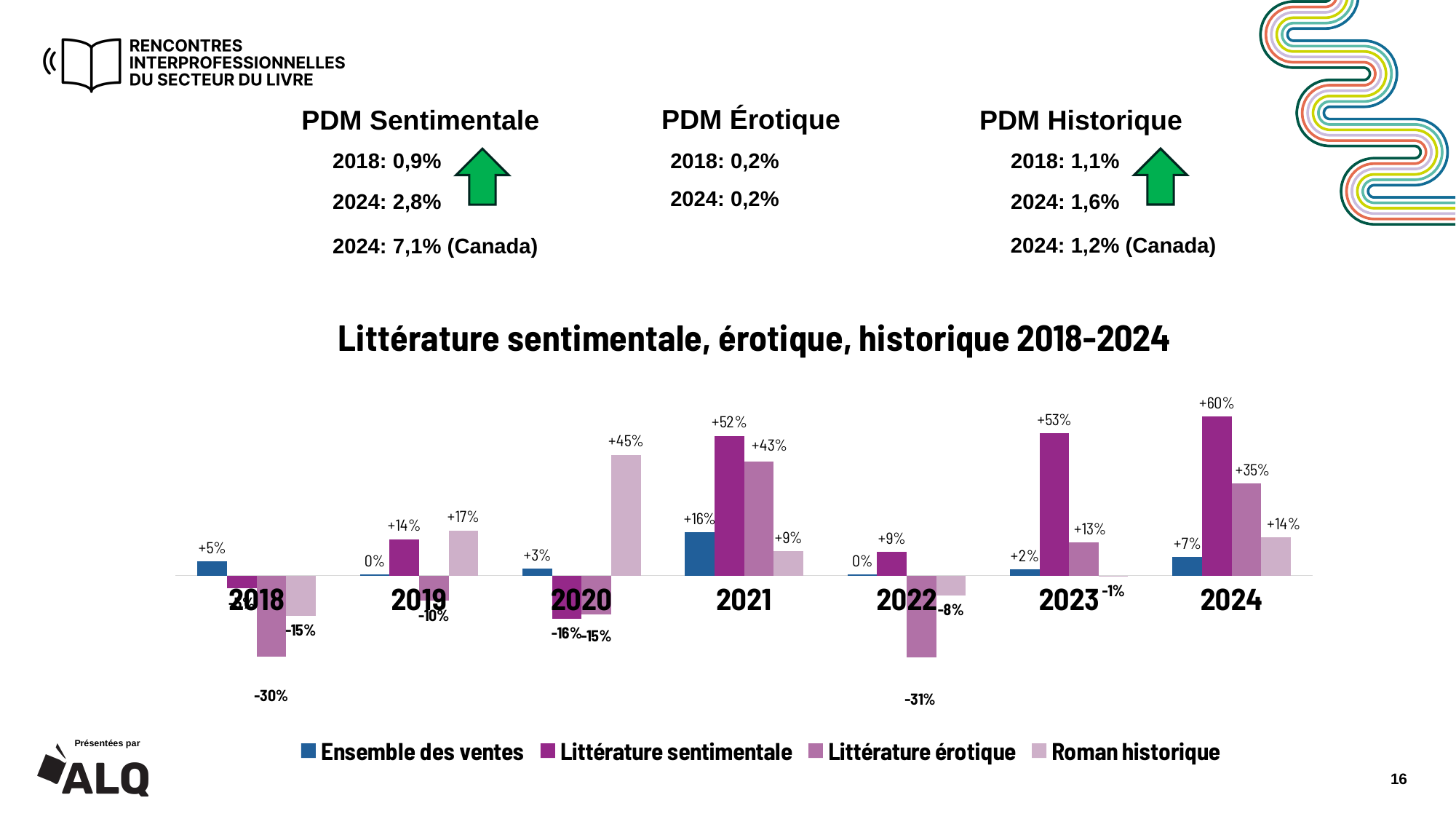

PDM Érotique
PDM Sentimentale
PDM Historique
2018: 0,2%
2018: 0,9%
2018: 1,1%

2024: 0,2%
2024: 2,8%
2024: 1,6%
2024: 1,2% (Canada)
2024: 7,1% (Canada)

### Chart: Littérature sentimentale, érotique, historique 2018-2024

| Category | Ensemble des ventes | Littérature sentimentale | Littérature érotique | Roman historique |
|---|---|---|---|---|
| 2018 | 0.053 | -0.049 | -0.304 | -0.152 |
| 2019 | 0.004 | 0.136 | -0.095 | 0.169 |
| 2020 | 0.025 | -0.162 | -0.147 | 0.453 |
| 2021 | 0.163 | 0.524 | 0.426 | 0.092 |
| 2022 | 0.003 | 0.089 | -0.307 | -0.075 |
| 2023 | 0.023 | 0.533 | 0.125 | -0.005 |
| 2024 | 0.069 | 0.596 | 0.346 | 0.143 |